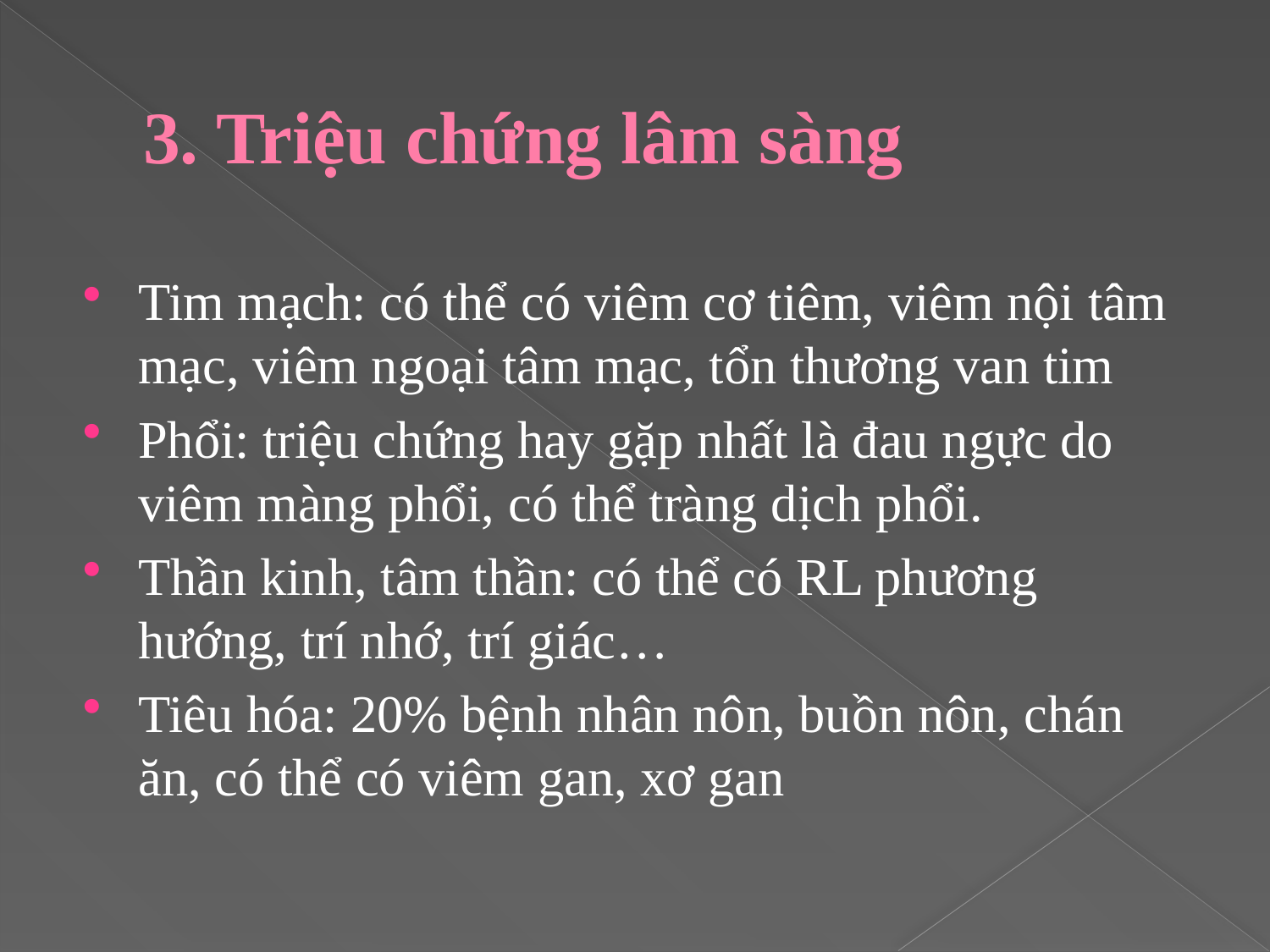

# 3. Triệu chứng lâm sàng
Tim mạch: có thể có viêm cơ tiêm, viêm nội tâm mạc, viêm ngoại tâm mạc, tổn thương van tim
Phổi: triệu chứng hay gặp nhất là đau ngực do viêm màng phổi, có thể tràng dịch phổi.
Thần kinh, tâm thần: có thể có RL phương hướng, trí nhớ, trí giác…
Tiêu hóa: 20% bệnh nhân nôn, buồn nôn, chán ăn, có thể có viêm gan, xơ gan